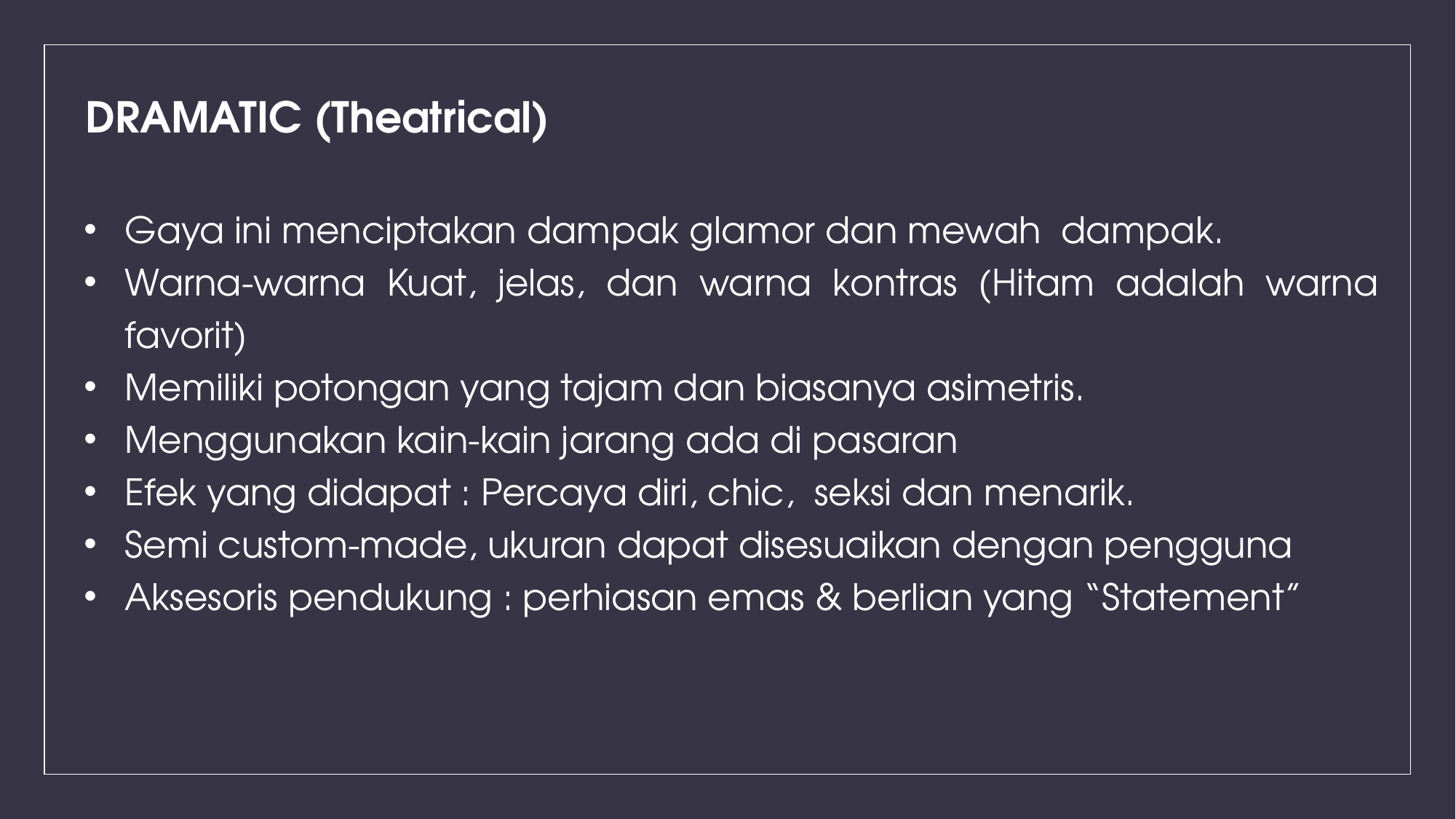

DRAMATIC (Theatrical)
Gaya ini menciptakan dampak glamor dan mewah  dampak.
Warna-warna Kuat, jelas, dan warna kontras (Hitam adalah warna favorit)
Memiliki potongan yang tajam dan biasanya asimetris.
Menggunakan kain-kain jarang ada di pasaran
Efek yang didapat : Percaya diri, chic,  seksi dan menarik.
Semi custom-made, ukuran dapat disesuaikan dengan pengguna
Aksesoris pendukung : perhiasan emas & berlian yang “Statement”